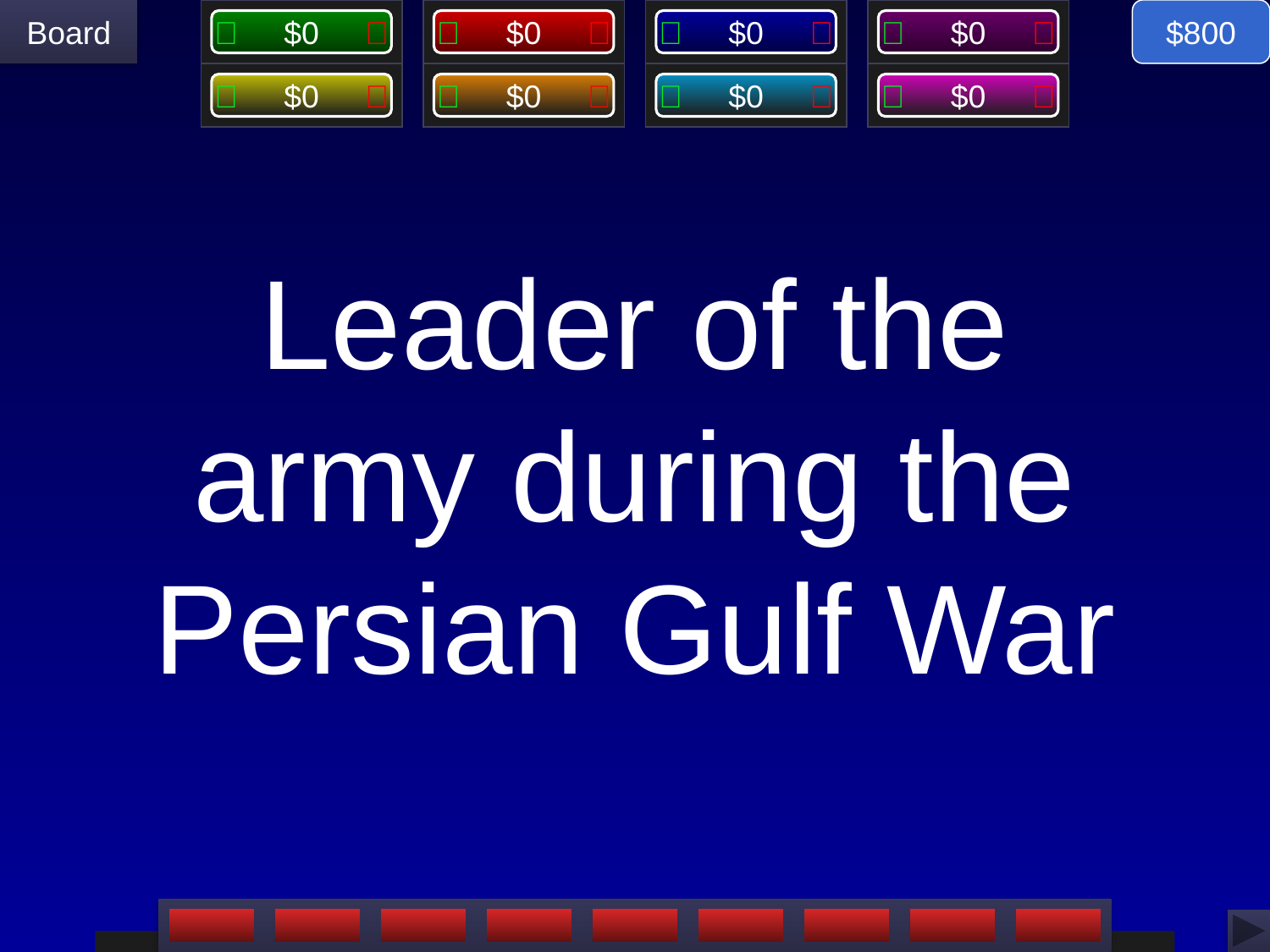

$800
# Leader of the army during the Persian Gulf War